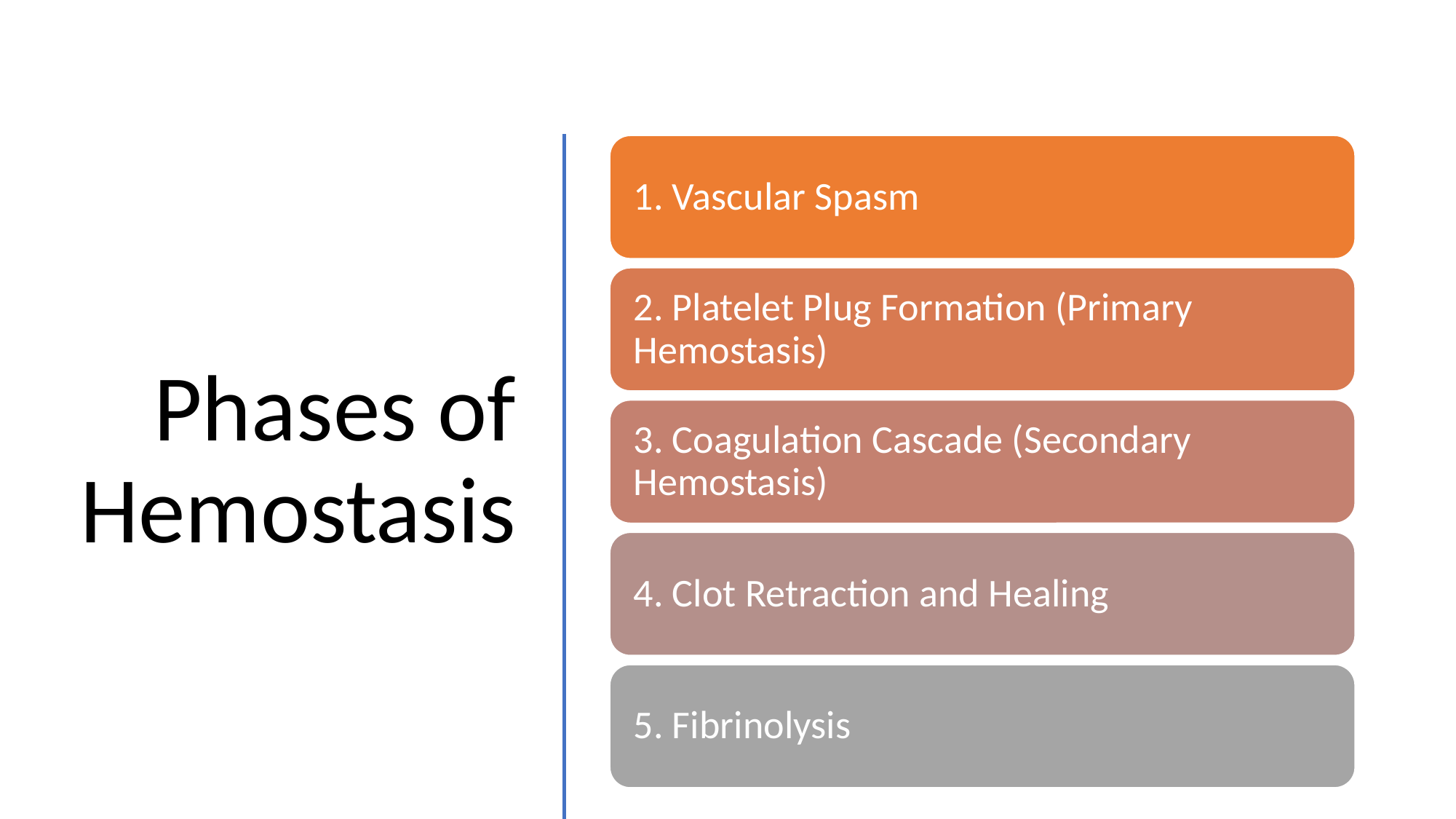

# Phases of Hemostasis
1. Vascular Spasm
2. Platelet Plug Formation (Primary Hemostasis)
3. Coagulation Cascade (Secondary Hemostasis)
4. Clot Retraction and Healing
5. Fibrinolysis